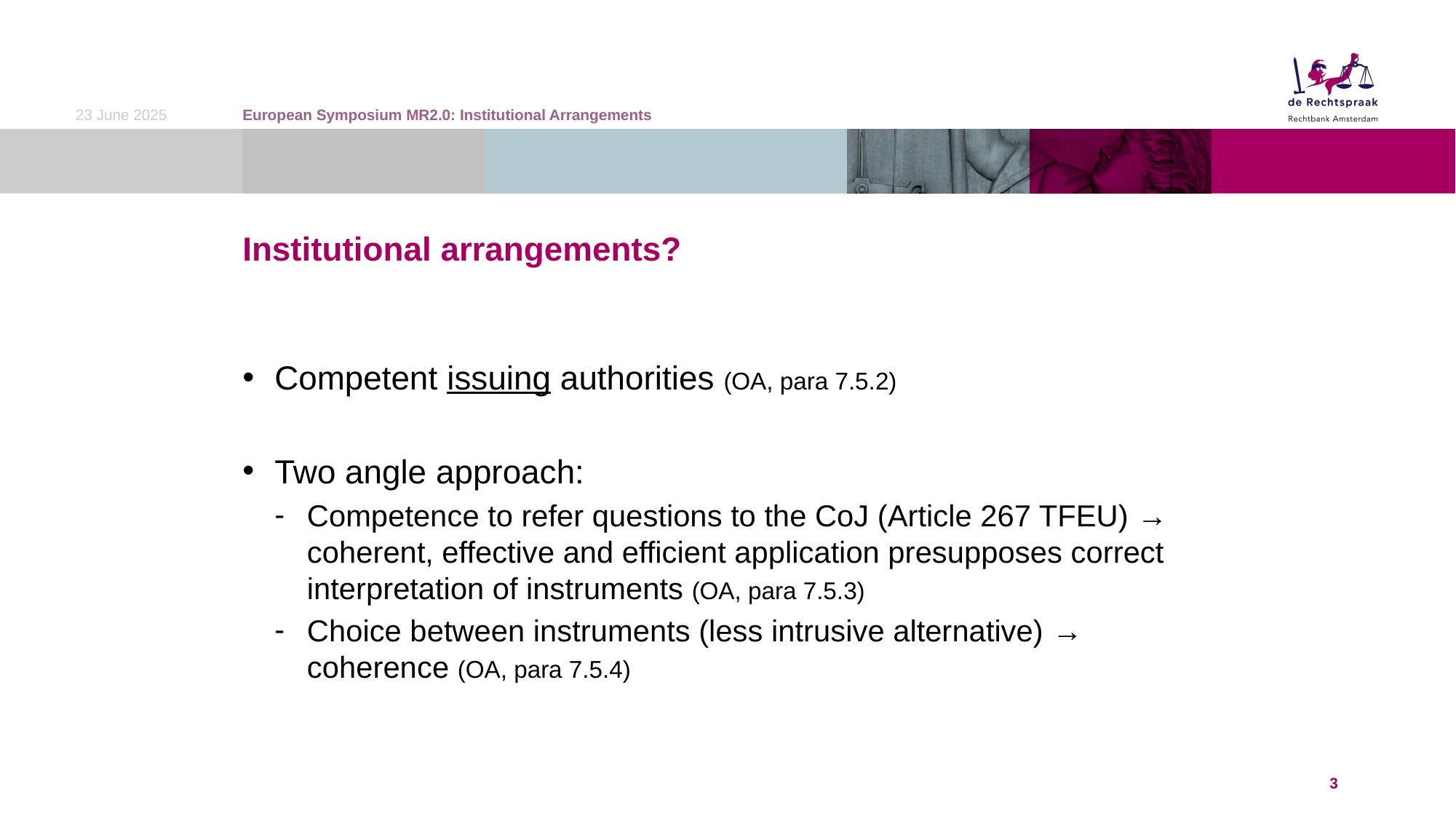

23 June 2025
European Symposium MR2.0: Institutional Arrangements
# Institutional arrangements?
Competent issuing authorities (OA, para 7.5.2)

Two angle approach:
Competence to refer questions to the CoJ (Article 267 TFEU) → coherent, effective and efficient application presupposes correct interpretation of instruments (OA, para 7.5.3)
Choice between instruments (less intrusive alternative) → coherence (OA, para 7.5.4)
3